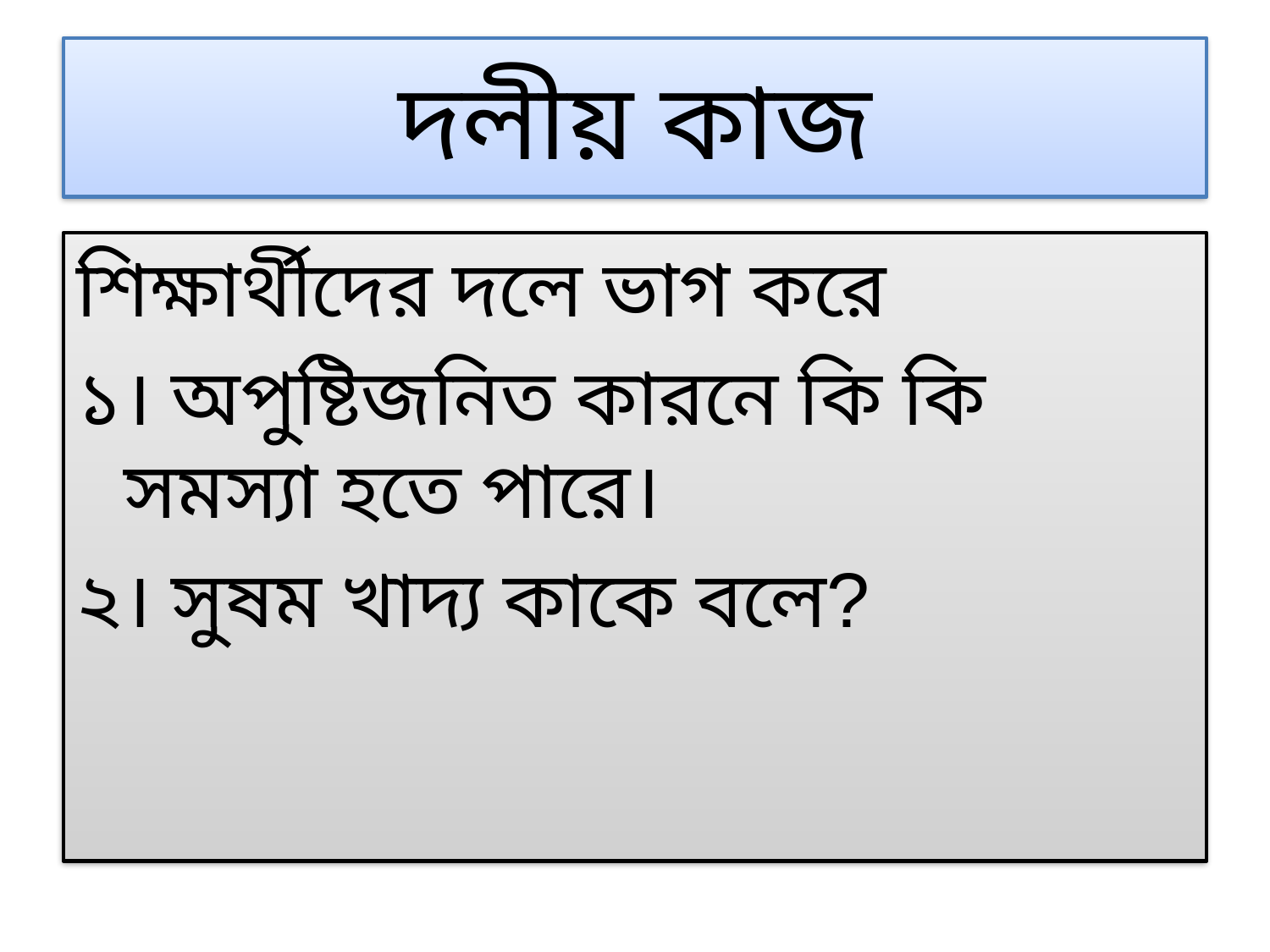

# দলীয় কাজ
শিক্ষার্থীদের দলে ভাগ করে
১। অপুষ্টিজনিত কারনে কি কি সমস্যা হতে পারে।
২। সুষম খাদ্য কাকে বলে?